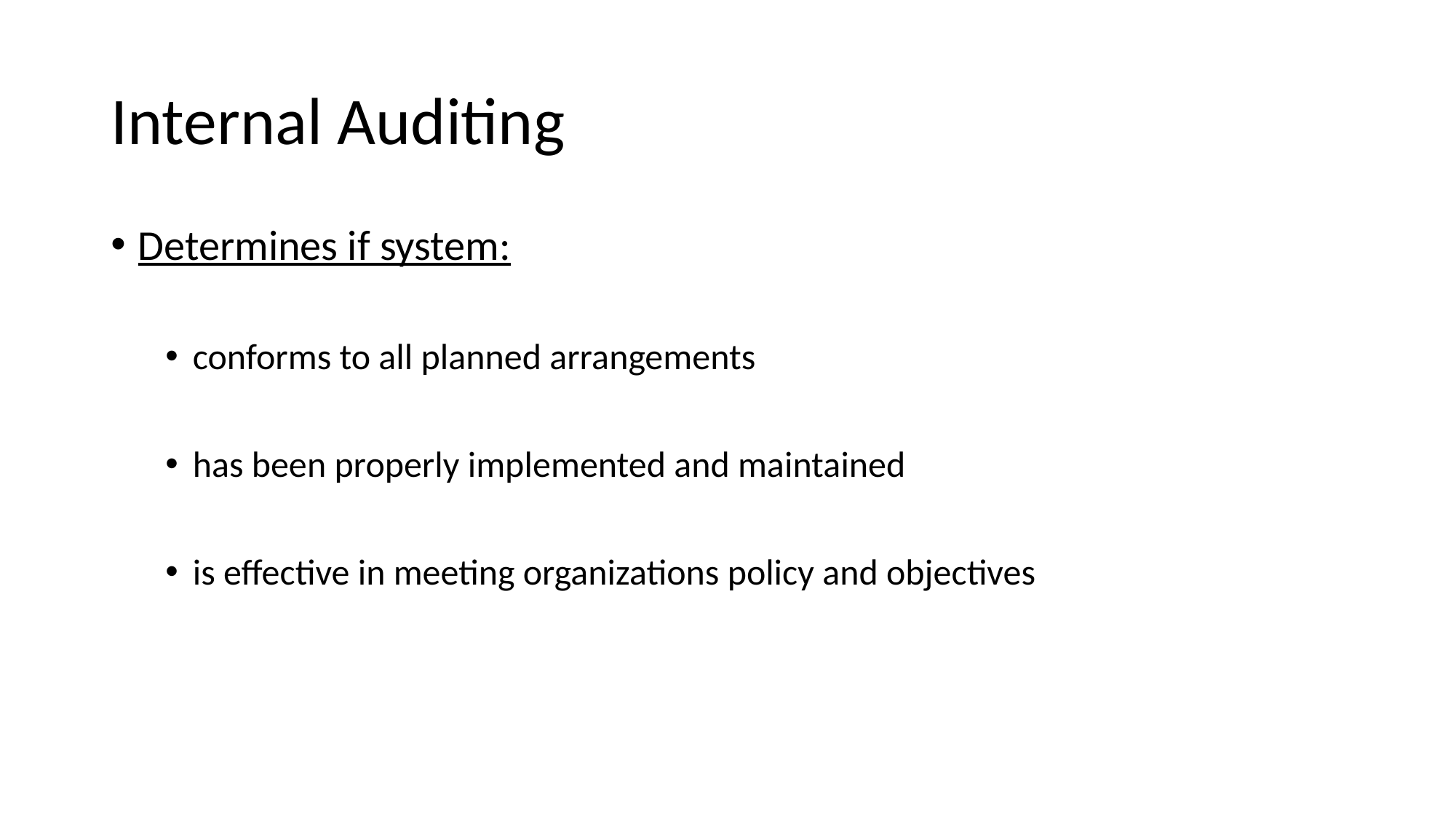

# Internal Auditing
Determines if system:

conforms to all planned arrangements

has been properly implemented and maintained

is effective in meeting organizations policy and objectives